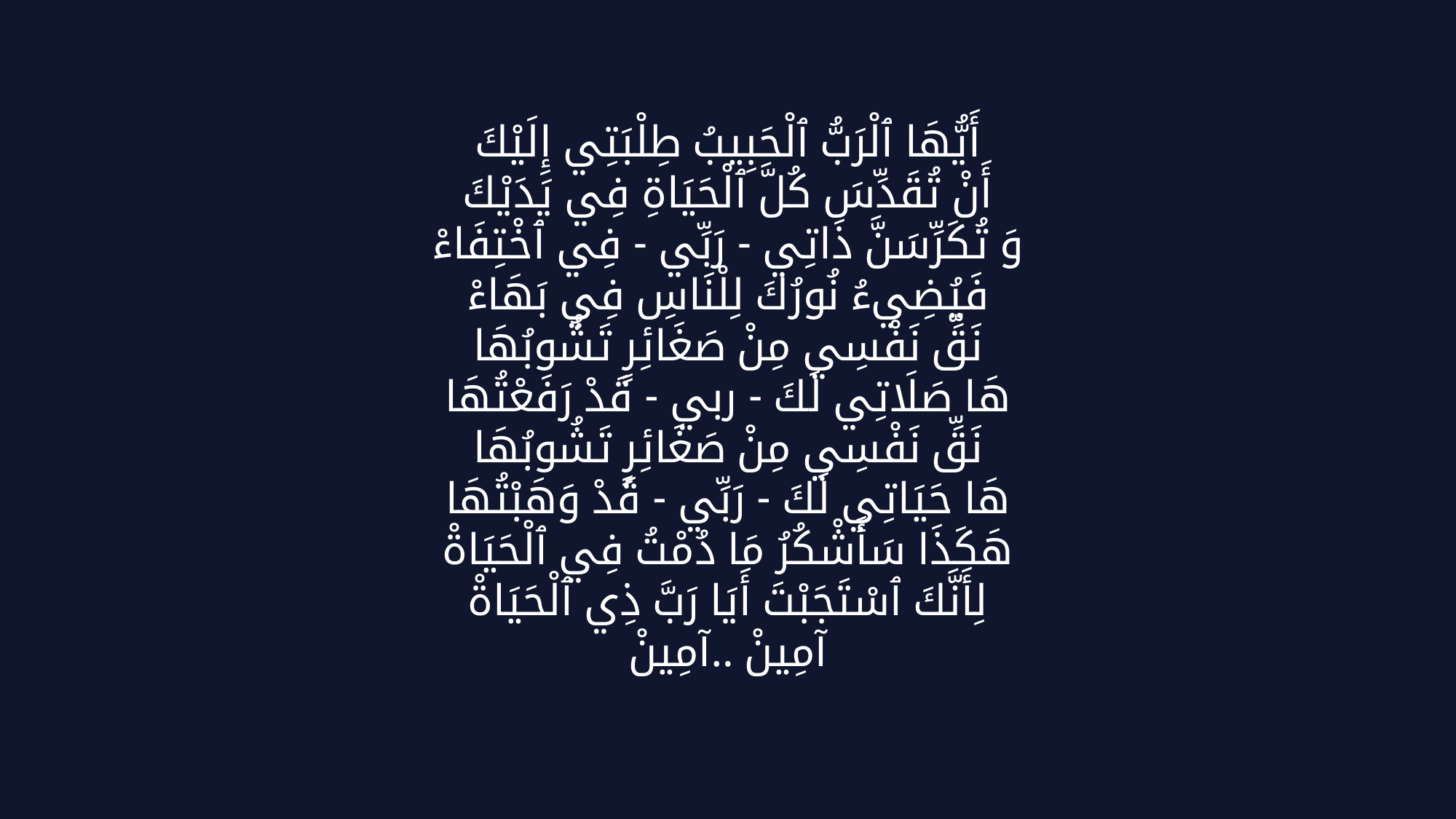

أَيُّهَا ٱلْرَبُّ ٱلْحَبِيبُ طِلْبَتِي إِلَيْكَ
أَنْ تُقَدِّسَ كُلَّ ٱلْحَيَاةِ فِي يَدَيْكَ
وَ تُكَرِّسَنَّ ذَاتِي - رَبِّي - فِي ٱخْتِفَاءْ
فَيُضِيءُ نُورُكَ لِلْنَاسِ فِي بَهَاءْ
نَقِّ نَفْسِي مِنْ صَغَائِرٍ تَشُوبُهَا
هَا صَلَاتِي لَكَ - ربي - قَدْ رَفَعْتُهَا
نَقِّ نَفْسِي مِنْ صَغَائِرٍ تَشُوبُهَا
هَا حَيَاتِي لَكَ - رَبِّي - قَدْ وَهَبْتُهَا
هَكَذَا سَأَشْكُرُ مَا دُمْتُ فِي ٱلْحَيَاةْ
لِأَنَّكَ ٱسْتَجَبْتَ أَيَا رَبَّ ذِي ٱلْحَيَاةْ
آمِينْ ..آمِينْ